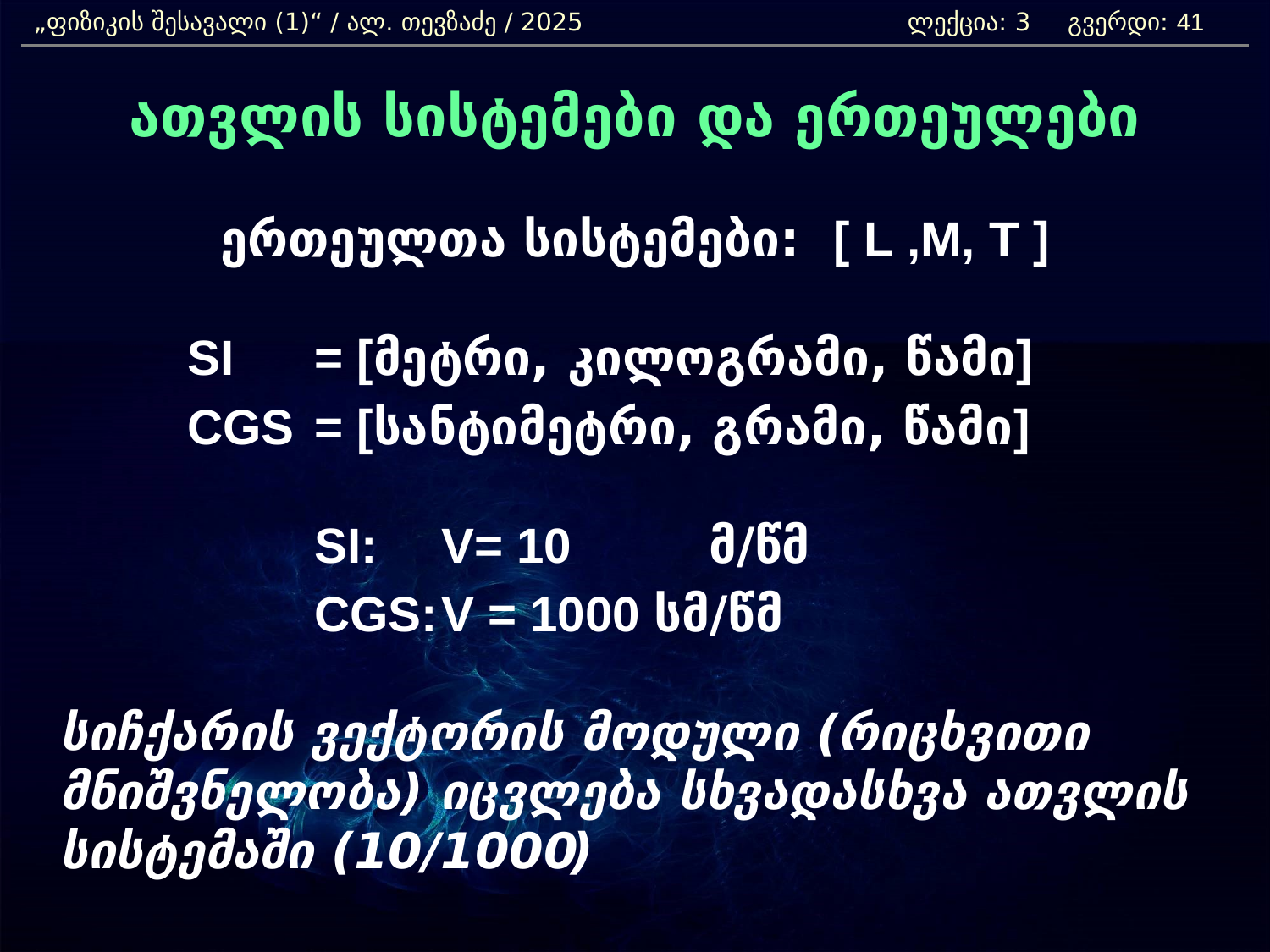

„ფიზიკის შესავალი (1)“ / ალ. თევზაძე / 2025    		                ლექცია: 3     გვერდი:
41
ათვლის სისტემები და ერთეულები

ერთეულთა სისტემები:  [ L ,M, T ]

		SI 	= [მეტრი, კილოგრამი, წამი]
		CGS 	= [სანტიმეტრი, გრამი, წამი]

			SI: 	V= 10	 მ/წმ
			CGS:	V = 1000 სმ/წმ

	სიჩქარის ვექტორის მოდული (რიცხვითი მნიშვნელობა) იცვლება სხვადასხვა ათვლის სისტემაში (10/1000)